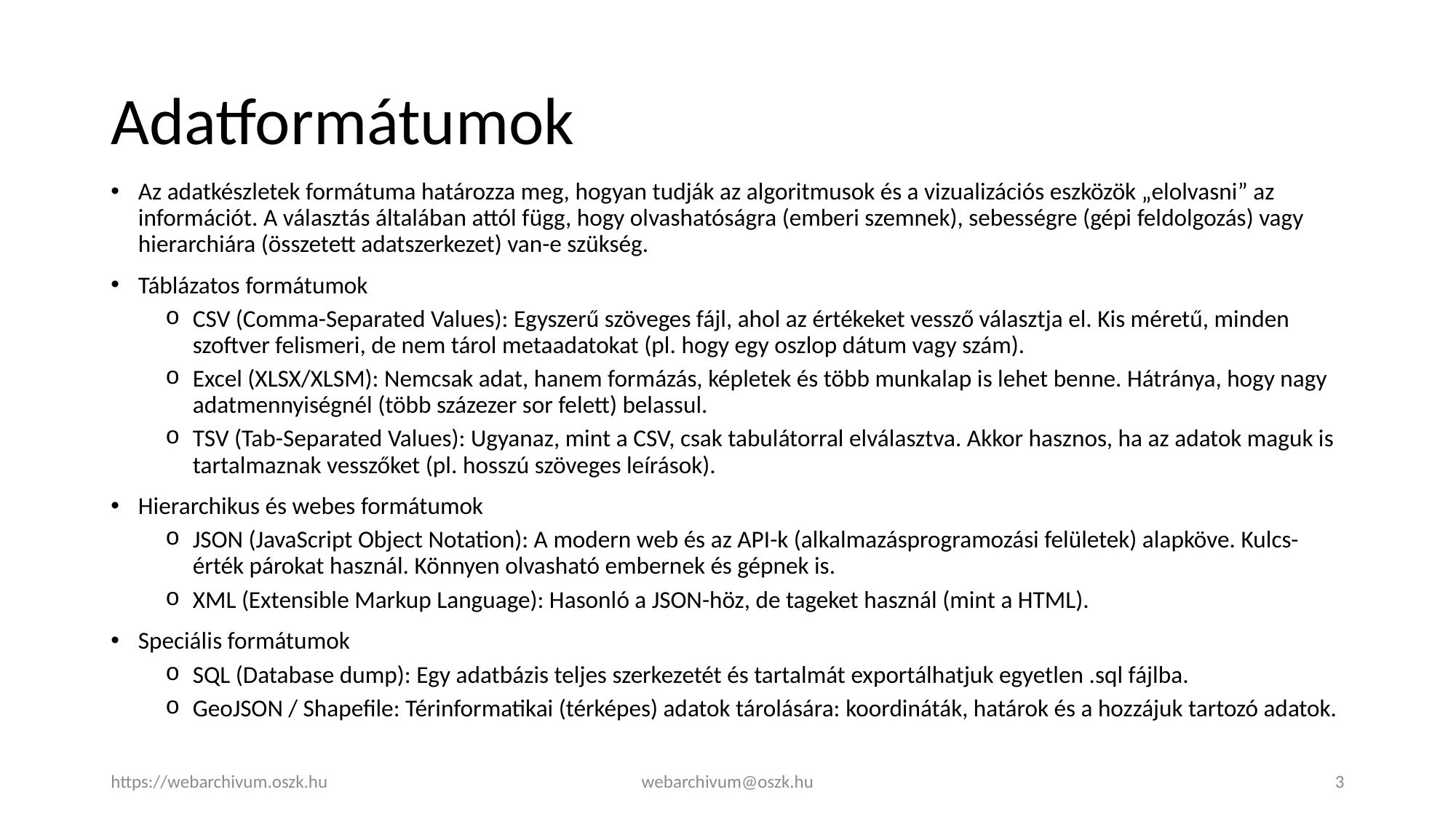

# Adatformátumok
Az adatkészletek formátuma határozza meg, hogyan tudják az algoritmusok és a vizualizációs eszközök „elolvasni” az információt. A választás általában attól függ, hogy olvashatóságra (emberi szemnek), sebességre (gépi feldolgozás) vagy hierarchiára (összetett adatszerkezet) van-e szükség.
Táblázatos formátumok
CSV (Comma-Separated Values): Egyszerű szöveges fájl, ahol az értékeket vessző választja el. Kis méretű, minden szoftver felismeri, de nem tárol metaadatokat (pl. hogy egy oszlop dátum vagy szám).
Excel (XLSX/XLSM): Nemcsak adat, hanem formázás, képletek és több munkalap is lehet benne. Hátránya, hogy nagy adatmennyiségnél (több százezer sor felett) belassul.
TSV (Tab-Separated Values): Ugyanaz, mint a CSV, csak tabulátorral elválasztva. Akkor hasznos, ha az adatok maguk is tartalmaznak vesszőket (pl. hosszú szöveges leírások).
Hierarchikus és webes formátumok
JSON (JavaScript Object Notation): A modern web és az API-k (alkalmazásprogramozási felületek) alapköve. Kulcs-érték párokat használ. Könnyen olvasható embernek és gépnek is.
XML (Extensible Markup Language): Hasonló a JSON-höz, de tageket használ (mint a HTML).
Speciális formátumok
SQL (Database dump): Egy adatbázis teljes szerkezetét és tartalmát exportálhatjuk egyetlen .sql fájlba.
GeoJSON / Shapefile: Térinformatikai (térképes) adatok tárolására: koordináták, határok és a hozzájuk tartozó adatok.
https://webarchivum.oszk.hu
webarchivum@oszk.hu
3